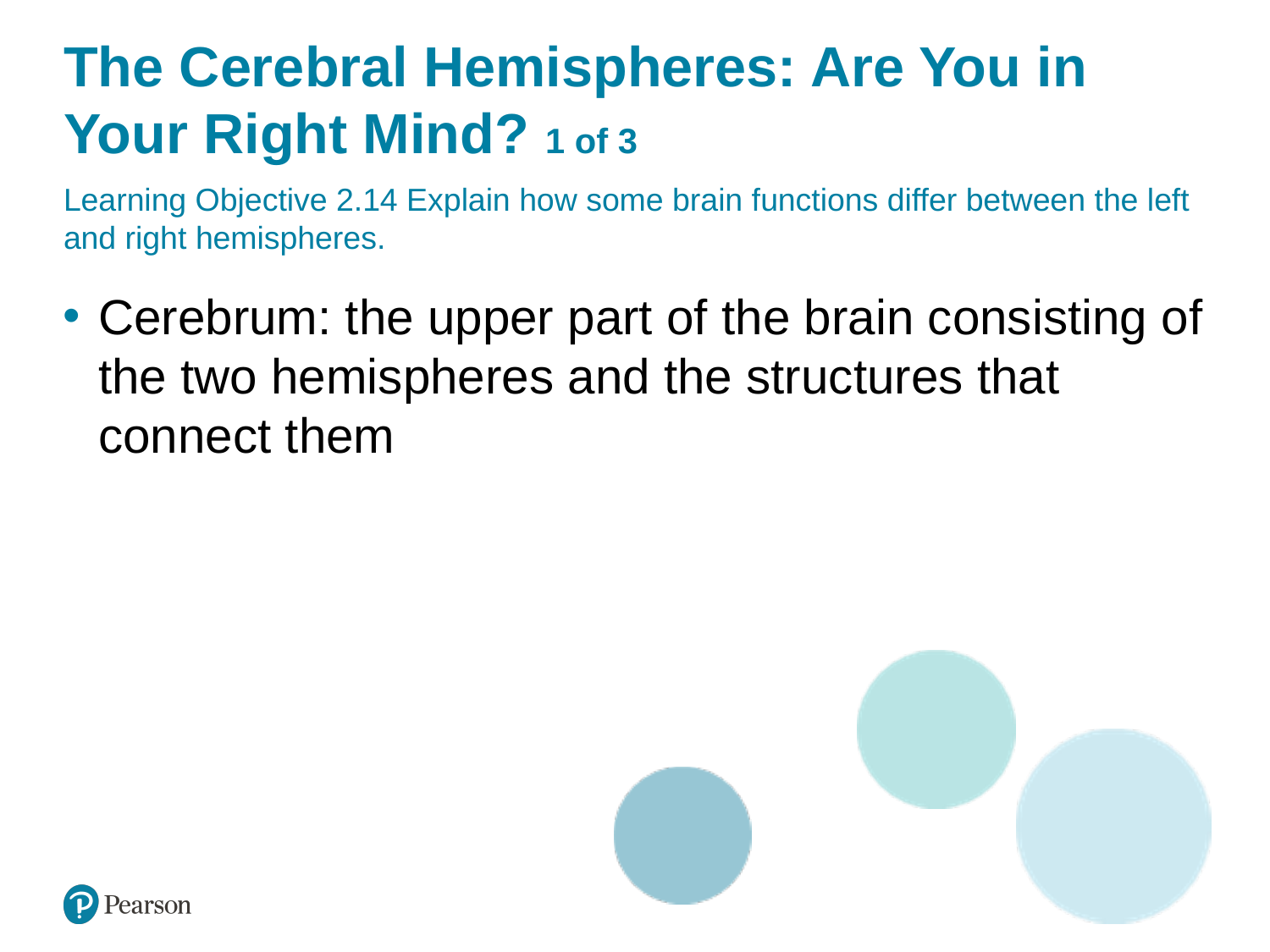

# The Cerebral Hemispheres: Are You in Your Right Mind? 1 of 3
Learning Objective 2.14 Explain how some brain functions differ between the left and right hemispheres.
Cerebrum: the upper part of the brain consisting of the two hemispheres and the structures that connect them